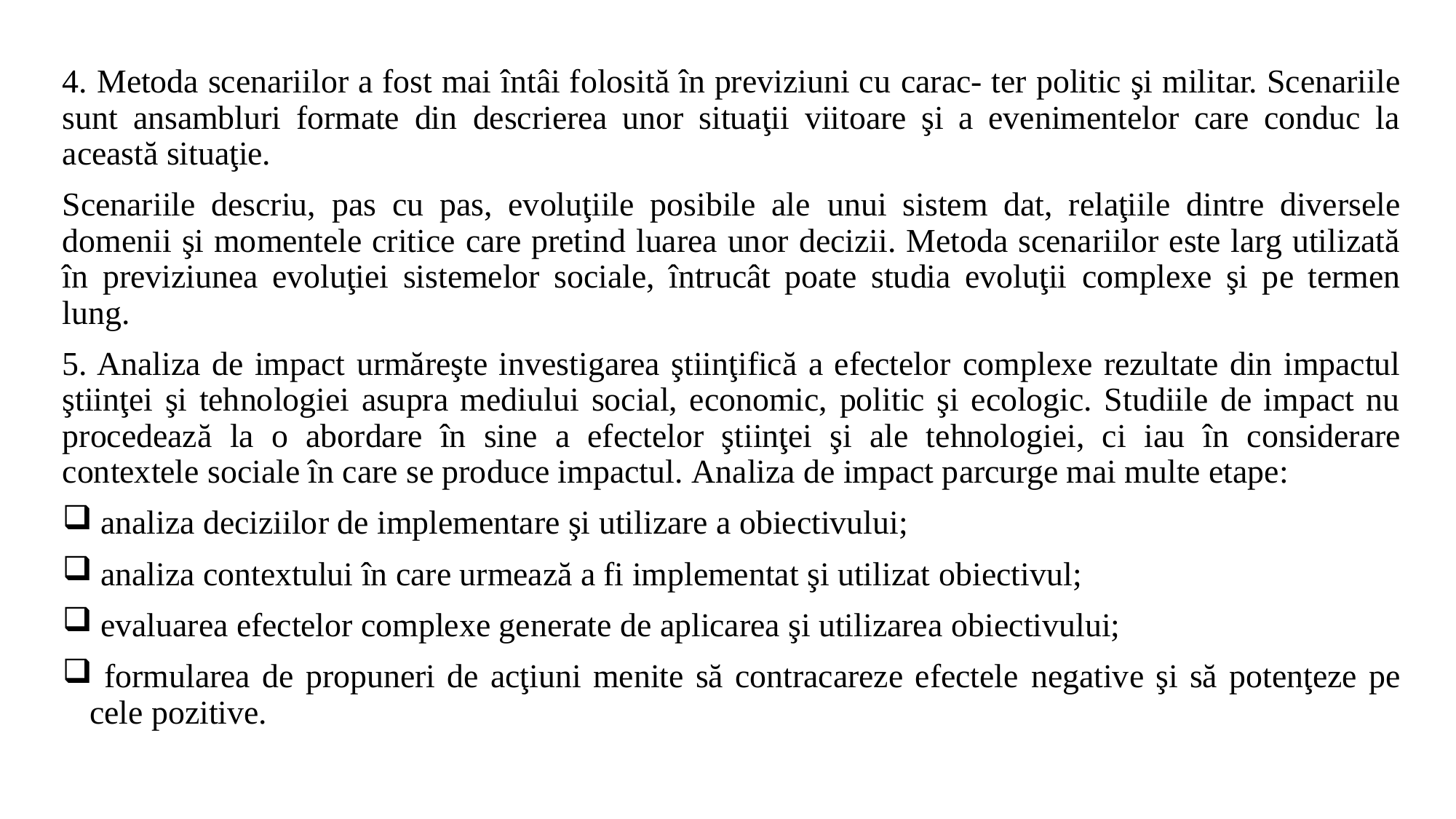

4. Metoda scenariilor a fost mai întâi folosită în previziuni cu carac- ter politic şi militar. Scenariile sunt ansambluri formate din descrierea unor situaţii viitoare şi a evenimentelor care conduc la această situaţie.
Scenariile descriu, pas cu pas, evoluţiile posibile ale unui sistem dat, relaţiile dintre diversele domenii şi momentele critice care pretind luarea unor decizii. Metoda scenariilor este larg utilizată în previziunea evoluţiei sistemelor sociale, întrucât poate studia evoluţii complexe şi pe termen lung.
5. Analiza de impact urmăreşte investigarea ştiinţifică a efectelor complexe rezultate din impactul ştiinţei şi tehnologiei asupra mediului social, economic, politic şi ecologic. Studiile de impact nu procedează la o abordare în sine a efectelor ştiinţei şi ale tehnologiei, ci iau în considerare contextele sociale în care se produce impactul. Analiza de impact parcurge mai multe etape:
 analiza deciziilor de implementare şi utilizare a obiectivului;
 analiza contextului în care urmează a fi implementat şi utilizat obiectivul;
 evaluarea efectelor complexe generate de aplicarea şi utilizarea obiectivului;
 formularea de propuneri de acţiuni menite să contracareze efectele negative şi să potenţeze pe cele pozitive.